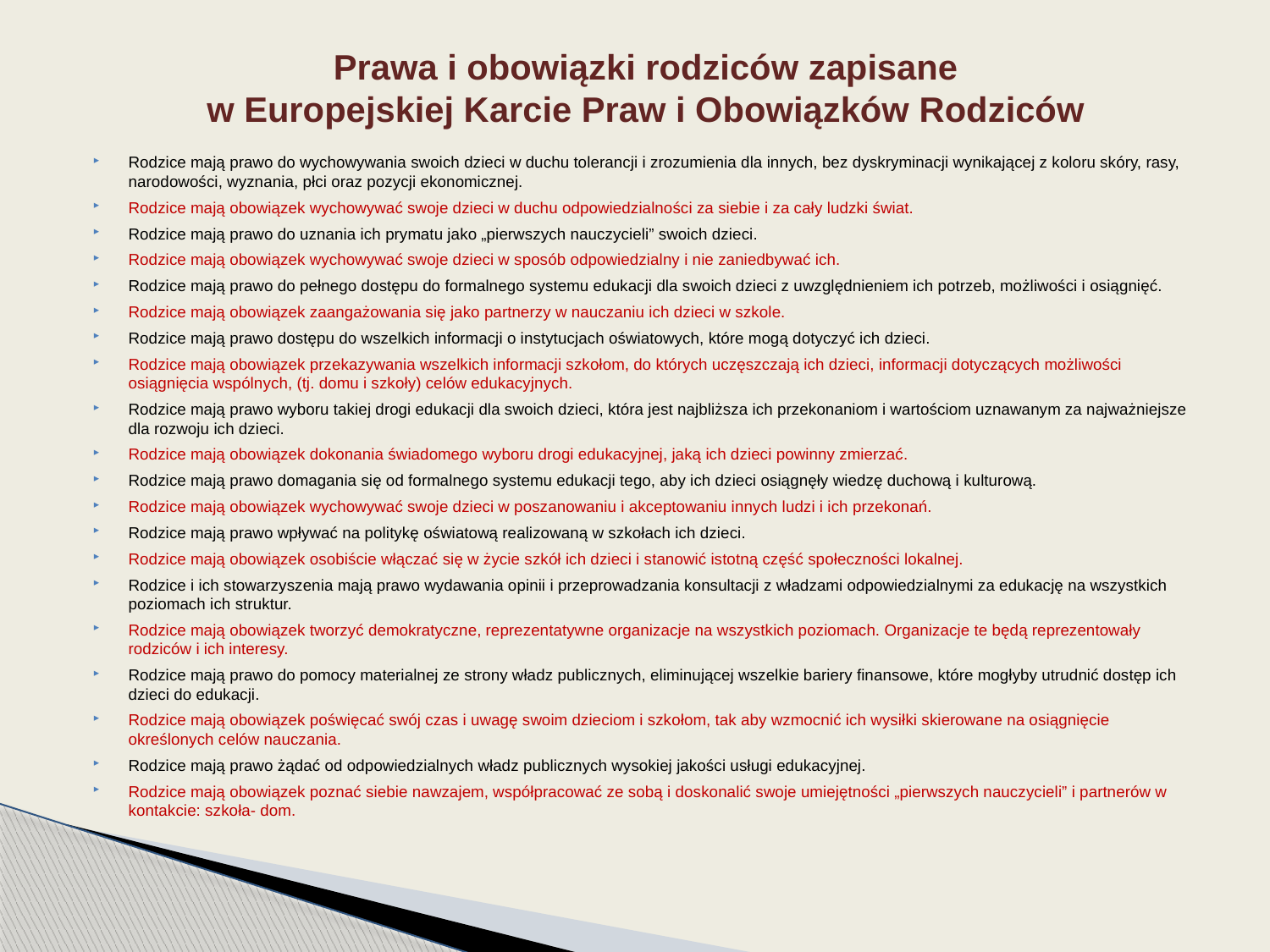

# Prawa i obowiązki rodziców zapisane w Europejskiej Karcie Praw i Obowiązków Rodziców
Rodzice mają prawo do wychowywania swoich dzieci w duchu tolerancji i zrozumienia dla innych, bez dyskryminacji wynikającej z koloru skóry, rasy, narodowości, wyznania, płci oraz pozycji ekonomicznej.
Rodzice mają obowiązek wychowywać swoje dzieci w duchu odpowiedzialności za siebie i za cały ludzki świat.
Rodzice mają prawo do uznania ich prymatu jako „pierwszych nauczycieli” swoich dzieci.
Rodzice mają obowiązek wychowywać swoje dzieci w sposób odpowiedzialny i nie zaniedbywać ich.
Rodzice mają prawo do pełnego dostępu do formalnego systemu edukacji dla swoich dzieci z uwzględnieniem ich potrzeb, możliwości i osiągnięć.
Rodzice mają obowiązek zaangażowania się jako partnerzy w nauczaniu ich dzieci w szkole.
Rodzice mają prawo dostępu do wszelkich informacji o instytucjach oświatowych, które mogą dotyczyć ich dzieci.
Rodzice mają obowiązek przekazywania wszelkich informacji szkołom, do których uczęszczają ich dzieci, informacji dotyczących możliwości osiągnięcia wspólnych, (tj. domu i szkoły) celów edukacyjnych.
Rodzice mają prawo wyboru takiej drogi edukacji dla swoich dzieci, która jest najbliższa ich przekonaniom i wartościom uznawanym za najważniejsze dla rozwoju ich dzieci.
Rodzice mają obowiązek dokonania świadomego wyboru drogi edukacyjnej, jaką ich dzieci powinny zmierzać.
Rodzice mają prawo domagania się od formalnego systemu edukacji tego, aby ich dzieci osiągnęły wiedzę duchową i kulturową.
Rodzice mają obowiązek wychowywać swoje dzieci w poszanowaniu i akceptowaniu innych ludzi i ich przekonań.
Rodzice mają prawo wpływać na politykę oświatową realizowaną w szkołach ich dzieci.
Rodzice mają obowiązek osobiście włączać się w życie szkół ich dzieci i stanowić istotną część społeczności lokalnej.
Rodzice i ich stowarzyszenia mają prawo wydawania opinii i przeprowadzania konsultacji z władzami odpowiedzialnymi za edukację na wszystkich poziomach ich struktur.
Rodzice mają obowiązek tworzyć demokratyczne, reprezentatywne organizacje na wszystkich poziomach. Organizacje te będą reprezentowały rodziców i ich interesy.
Rodzice mają prawo do pomocy materialnej ze strony władz publicznych, eliminującej wszelkie bariery finansowe, które mogłyby utrudnić dostęp ich dzieci do edukacji.
Rodzice mają obowiązek poświęcać swój czas i uwagę swoim dzieciom i szkołom, tak aby wzmocnić ich wysiłki skierowane na osiągnięcie określonych celów nauczania.
Rodzice mają prawo żądać od odpowiedzialnych władz publicznych wysokiej jakości usługi edukacyjnej.
Rodzice mają obowiązek poznać siebie nawzajem, współpracować ze sobą i doskonalić swoje umiejętności „pierwszych nauczycieli” i partnerów w kontakcie: szkoła- dom.